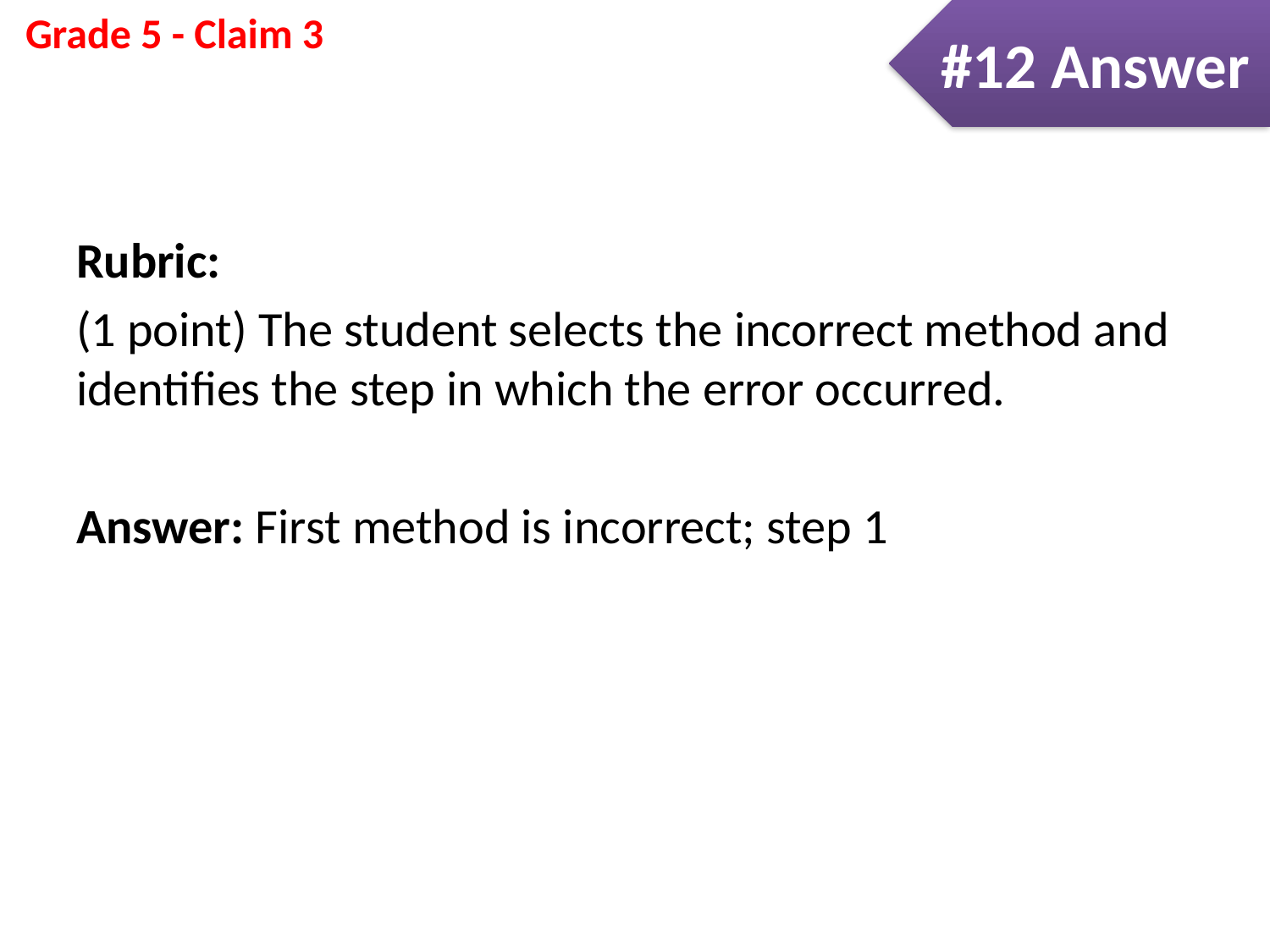

#12 Answer
Rubric:
(1 point) The student selects the incorrect method and identifies the step in which the error occurred.

Answer: First method is incorrect; step 1